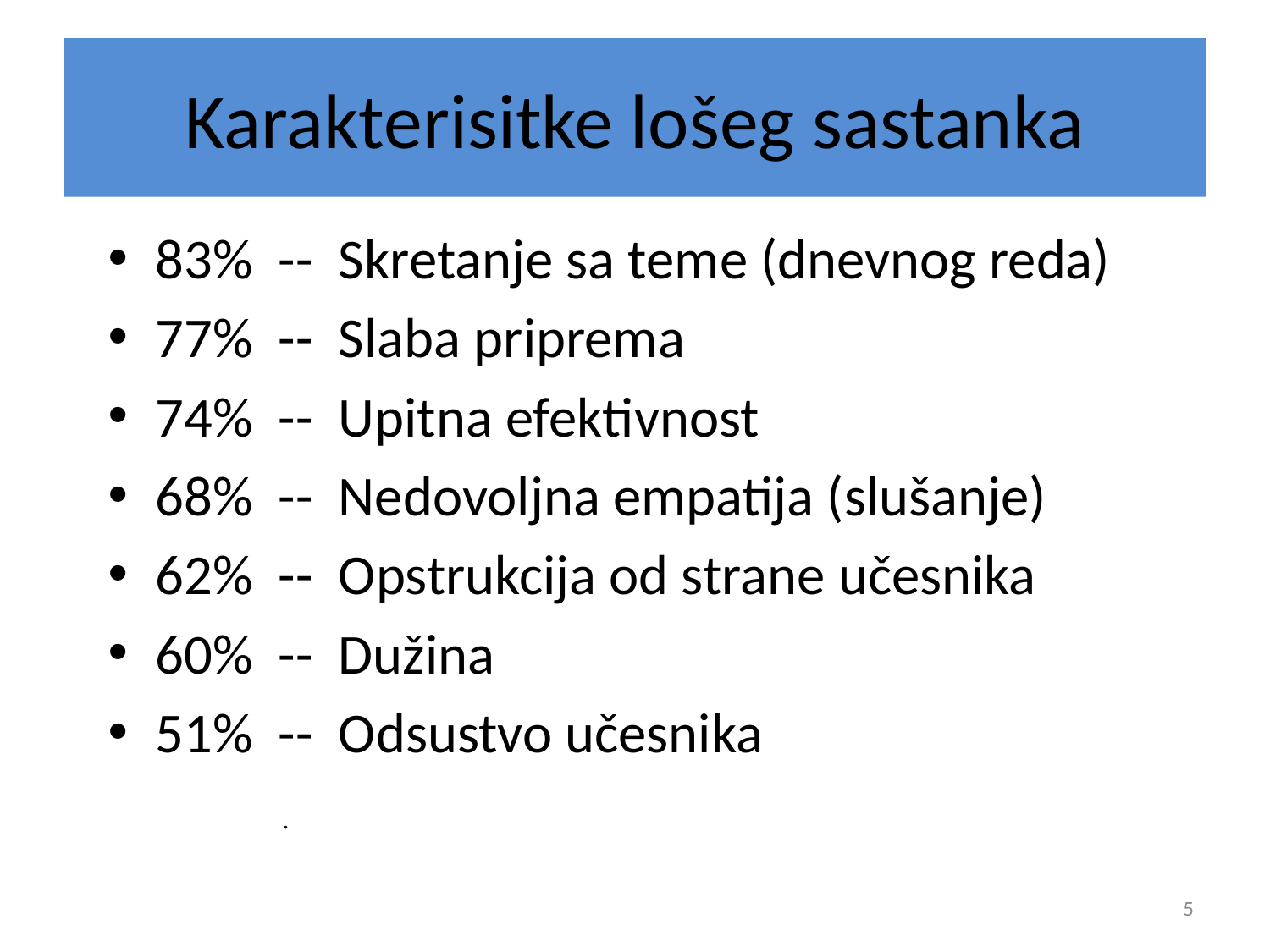

# Karakterisitke lošeg sastanka
83%  --  Skretanje sa teme (dnevnog reda)
77%  --  Slaba priprema
74%  --  Upitna efektivnost
68%  --  Nedovoljna empatija (slušanje)
62%  --  Opstrukcija od strane učesnika
60%  --  Dužina
51%  --  Odsustvo učesnika

		.
5